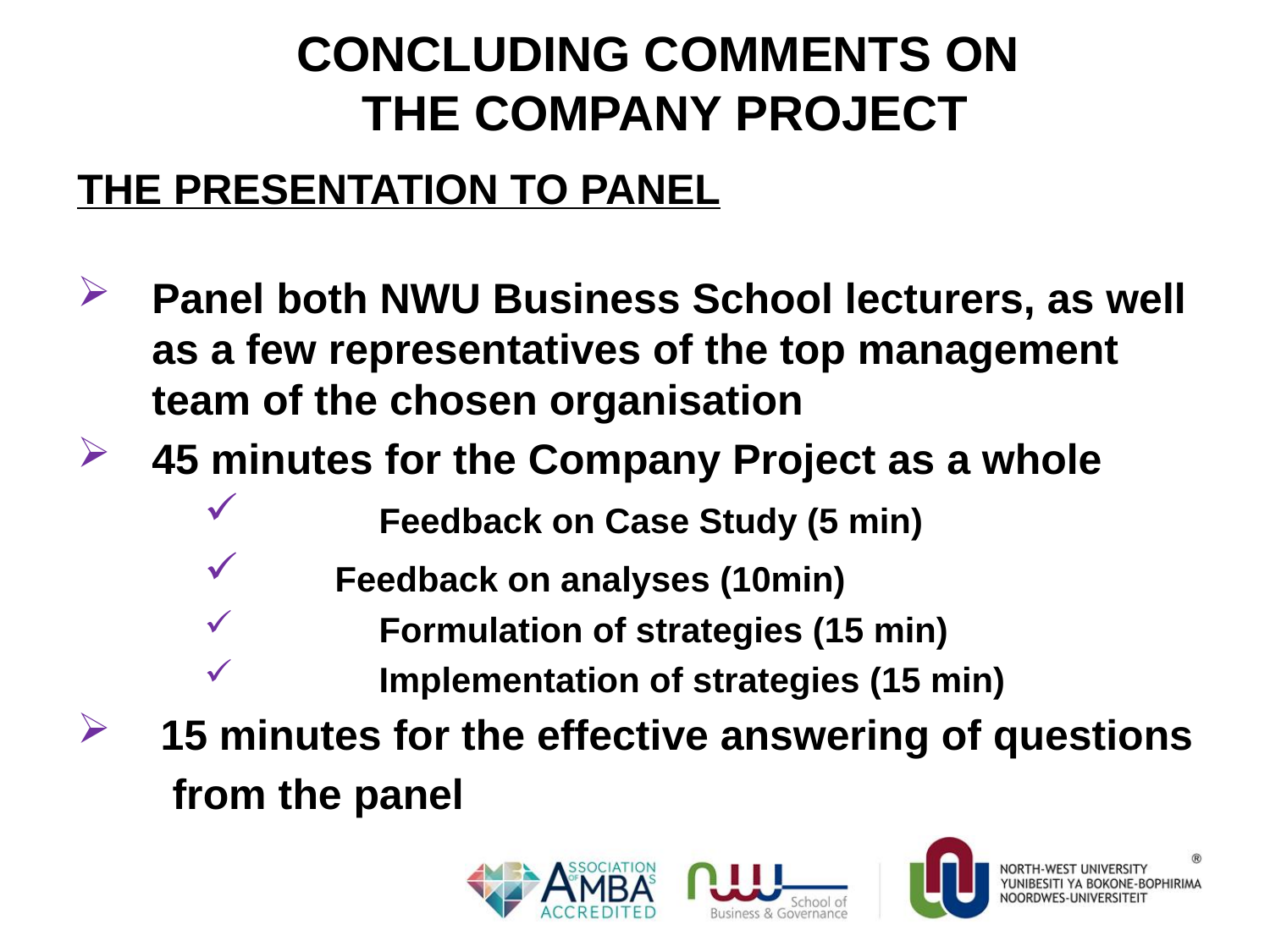

CONCLUDING COMMENTS ON
THE COMPANY PROJECT
THE PRESENTATION TO PANEL

Panel both NWU Business School lecturers, as well as a few representatives of the top management team of the chosen organisation
45 minutes for the Company Project as a whole
	Feedback on Case Study (5 min)
       Feedback on analyses (10min)
	Formulation of strategies (15 min)
	Implementation of strategies (15 min)
   15 minutes for the effective answering of questions
        from the panel